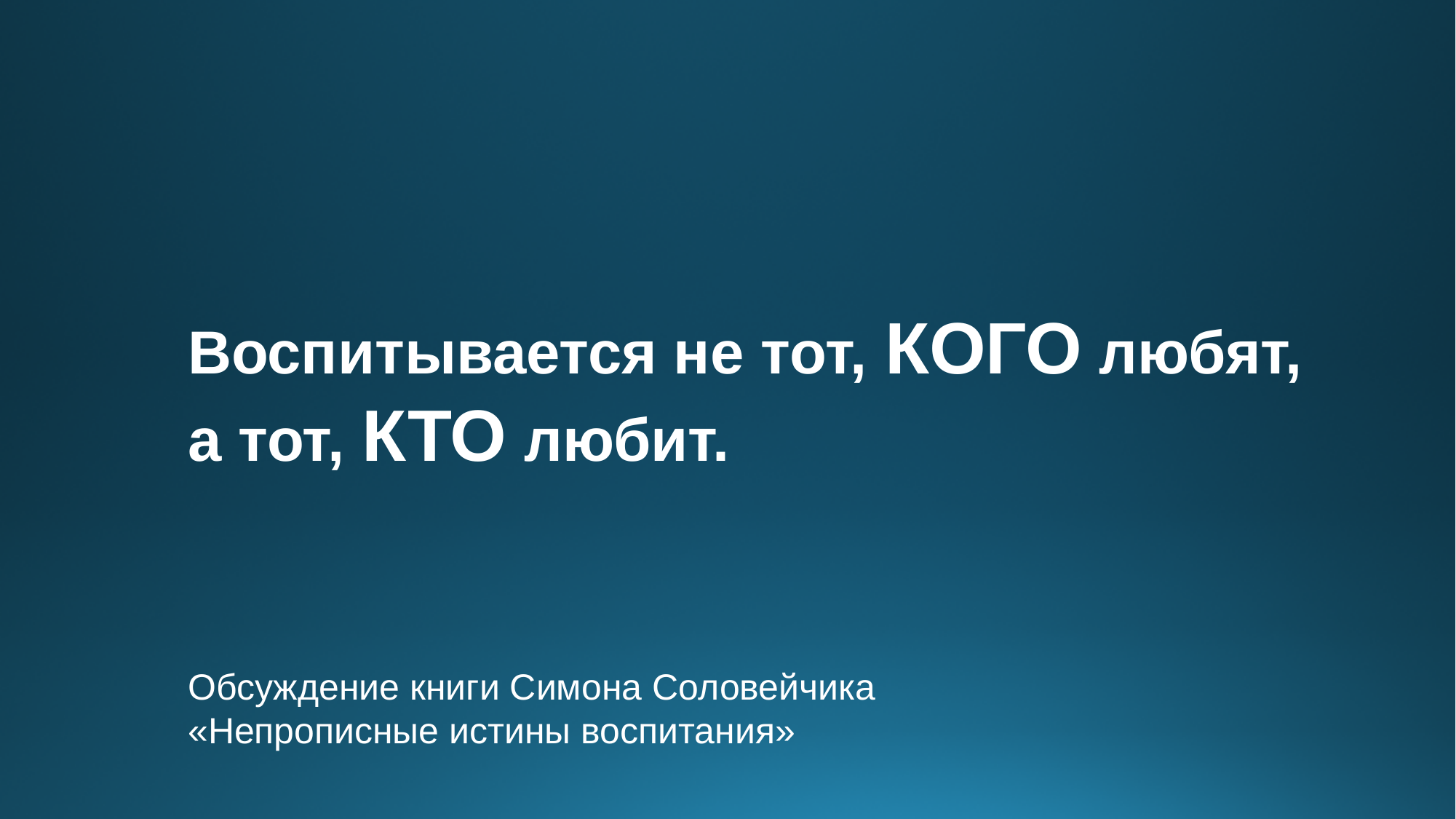

Воспитывается не тот, КОГО любят,
а тот, КТО любит.
Обсуждение книги Симона Соловейчика
«Непрописные истины воспитания»